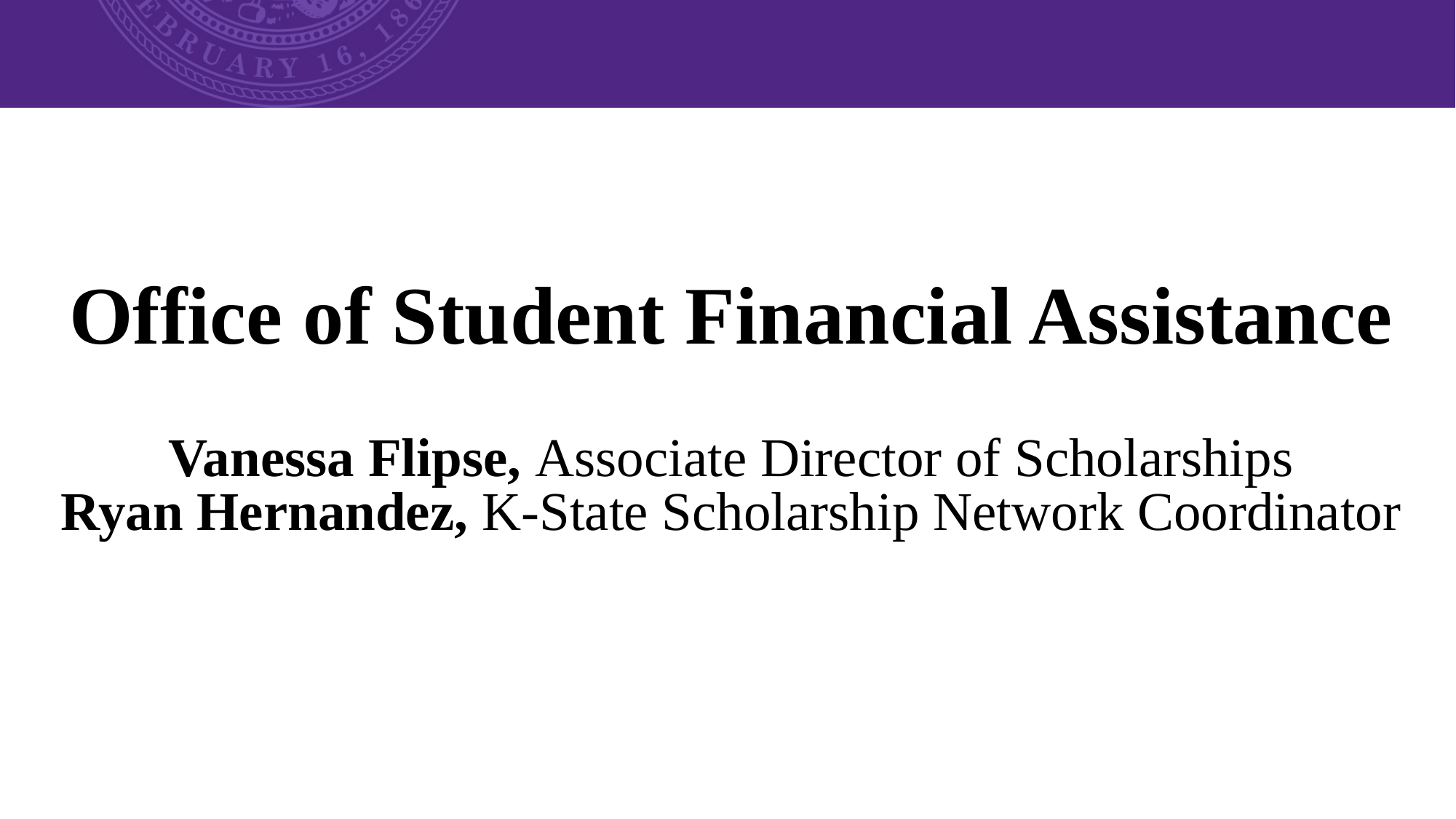

# Office of Student Financial Assistance Vanessa Flipse, Associate Director of Scholarships Ryan Hernandez, K-State Scholarship Network Coordinator